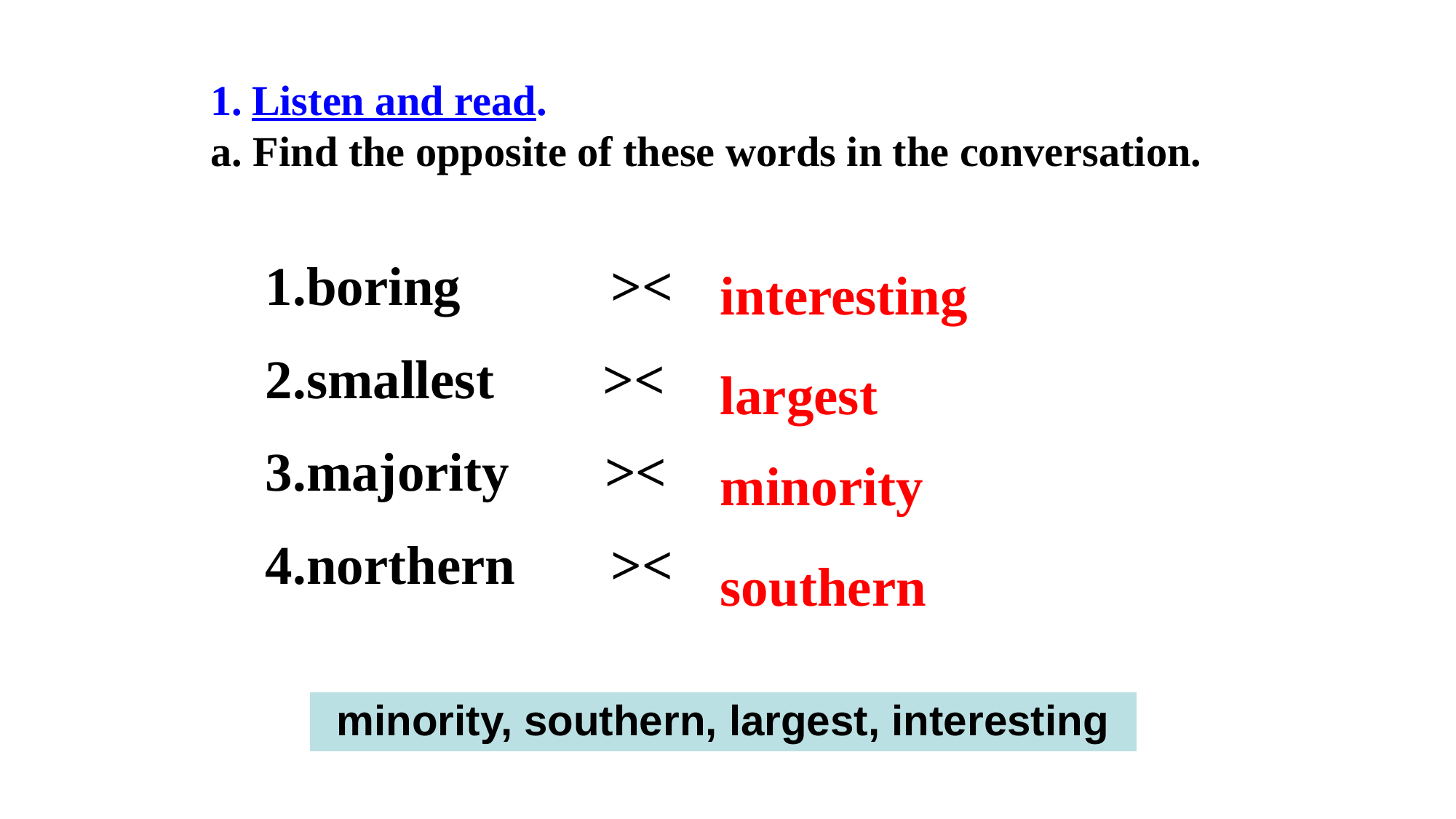

Listen and read.
a. Find the opposite of these words in the conversation.
boring           ><
smallest        ><
majority       ><
northern       ><
interesting
largest
minority
southern
| minority, southern, largest, interesting |
| --- |